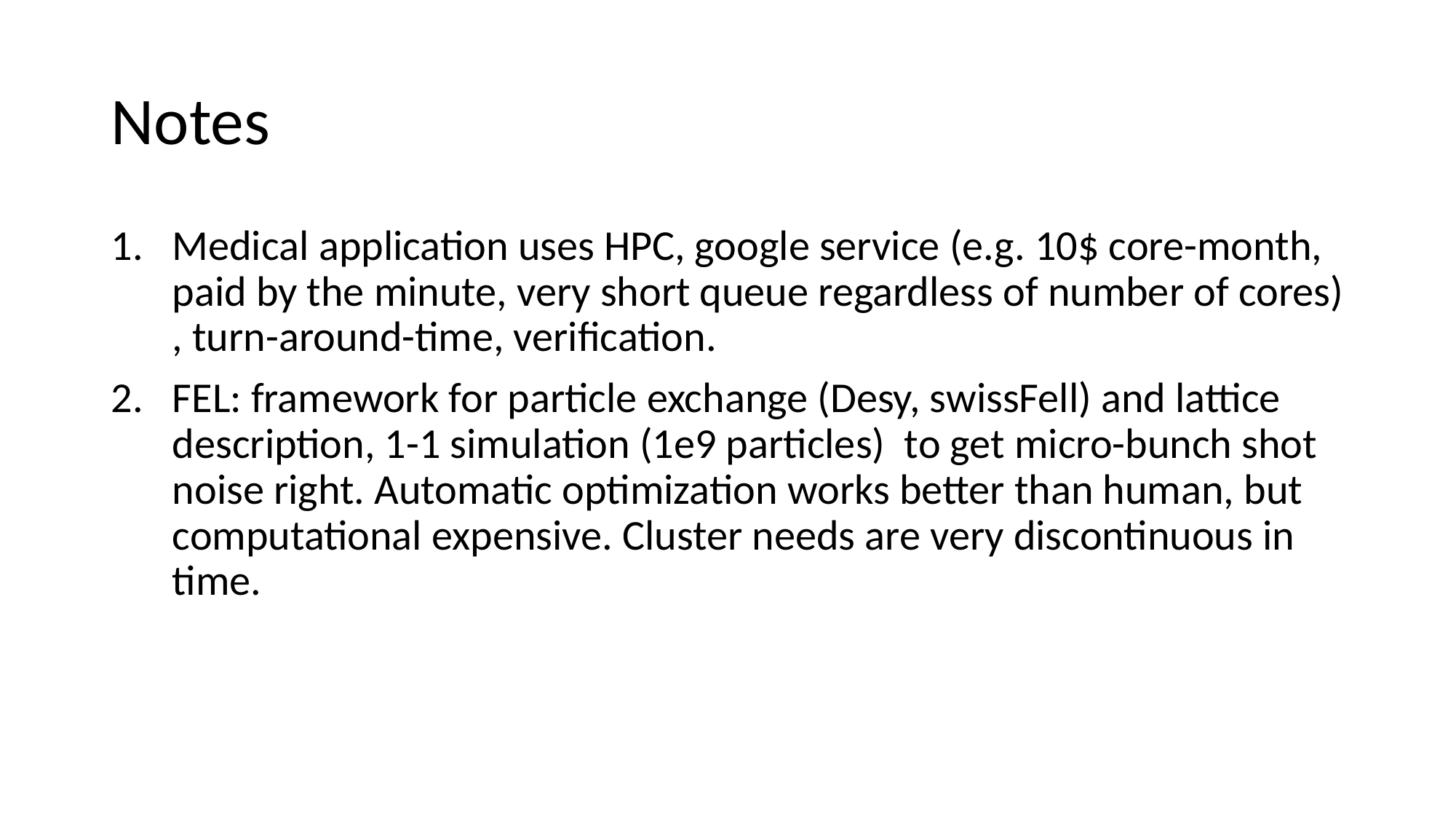

# Notes
Medical application uses HPC, google service (e.g. 10$ core-month, paid by the minute, very short queue regardless of number of cores) , turn-around-time, verification.
FEL: framework for particle exchange (Desy, swissFell) and lattice description, 1-1 simulation (1e9 particles)  to get micro-bunch shot noise right. Automatic optimization works better than human, but computational expensive. Cluster needs are very discontinuous in time.